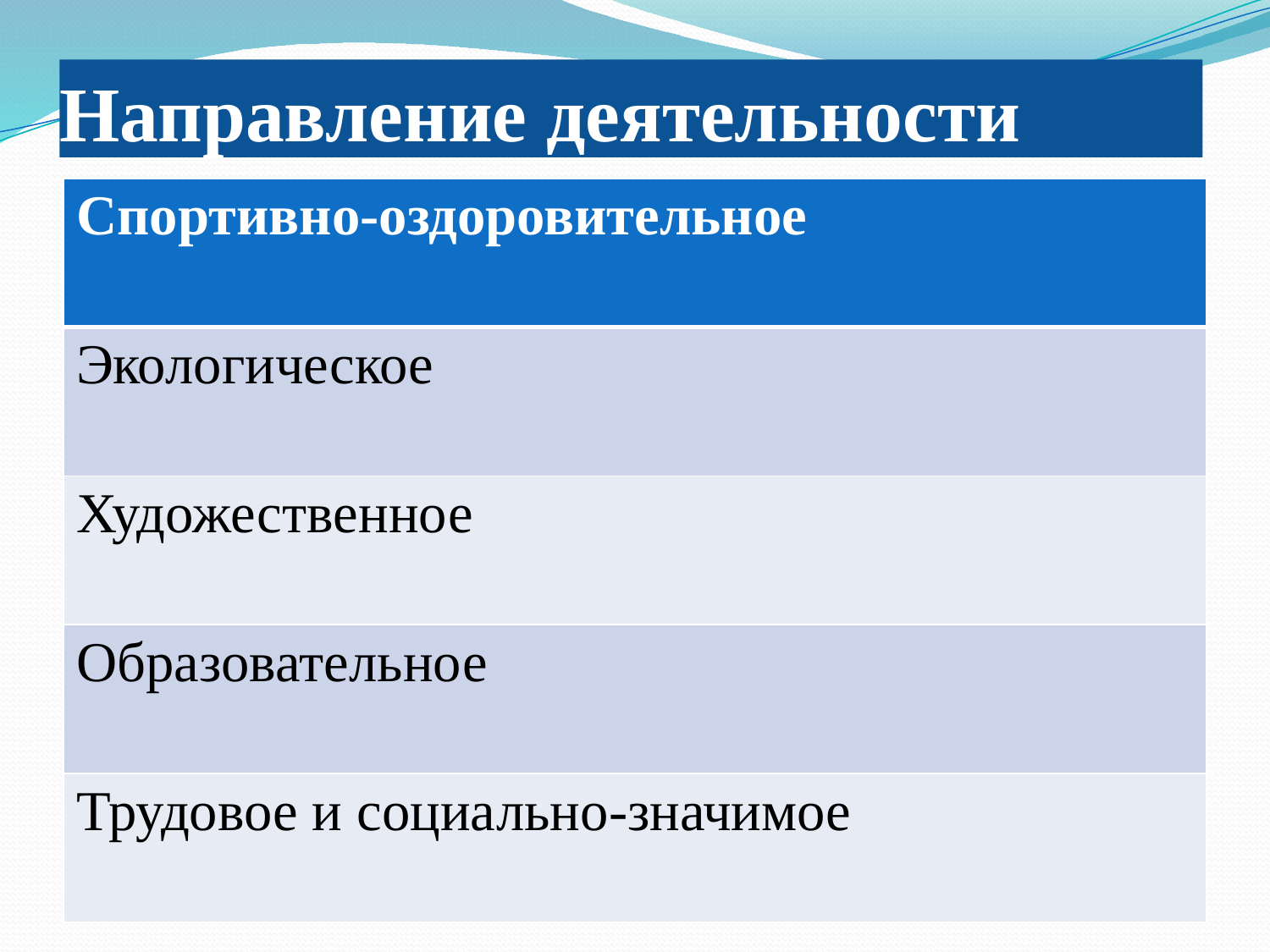

# Направление деятельности
| Спортивно-оздоровительное |
| --- |
| Экологическое |
| Художественное |
| Образовательное |
| Трудовое и социально-значимое |